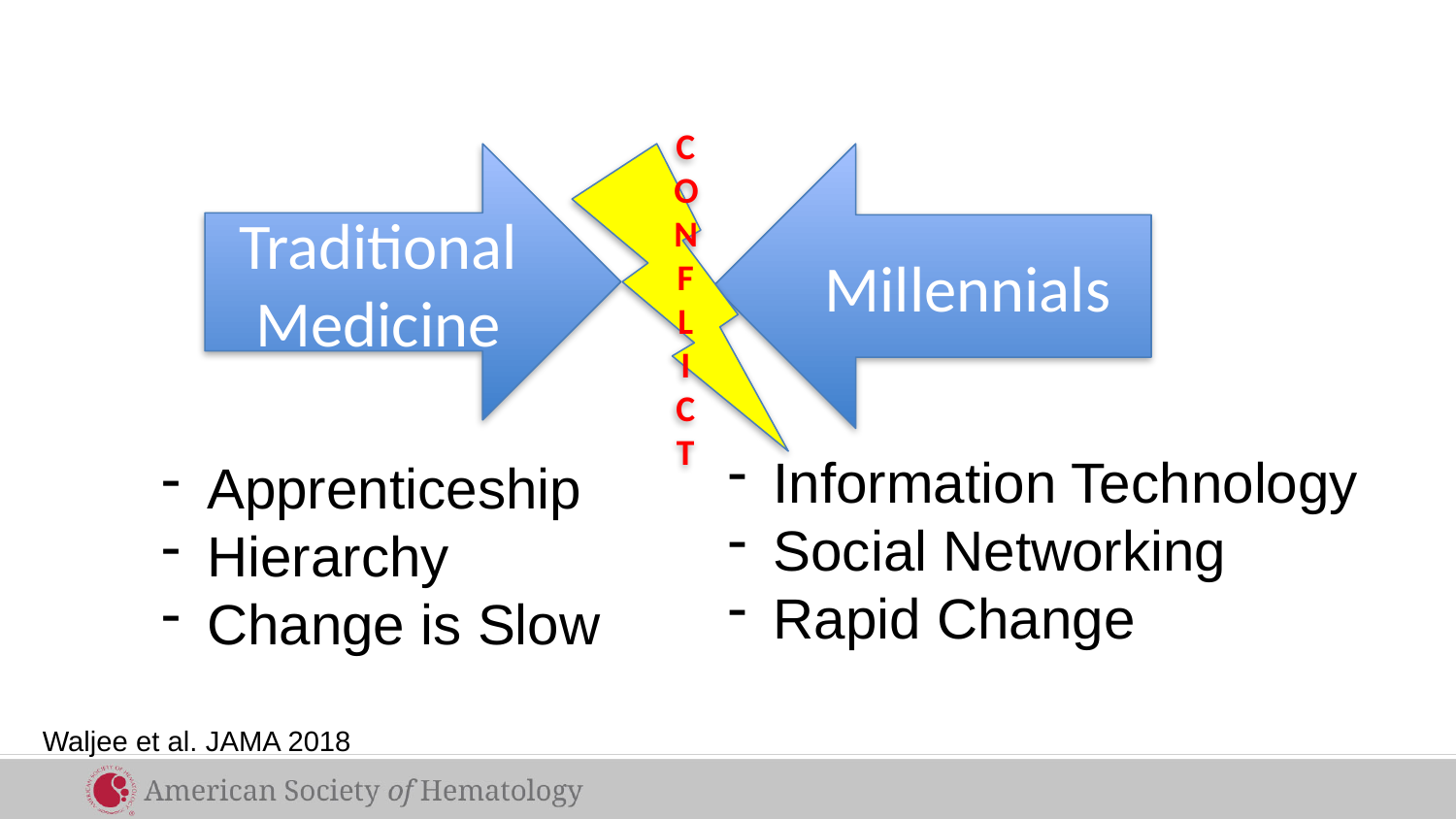

Traditional
Medicine
CONFLICT
Millennials

Information Technology
Social Networking
Rapid Change

Apprenticeship
Hierarchy
Change is Slow
Waljee et al. JAMA 2018